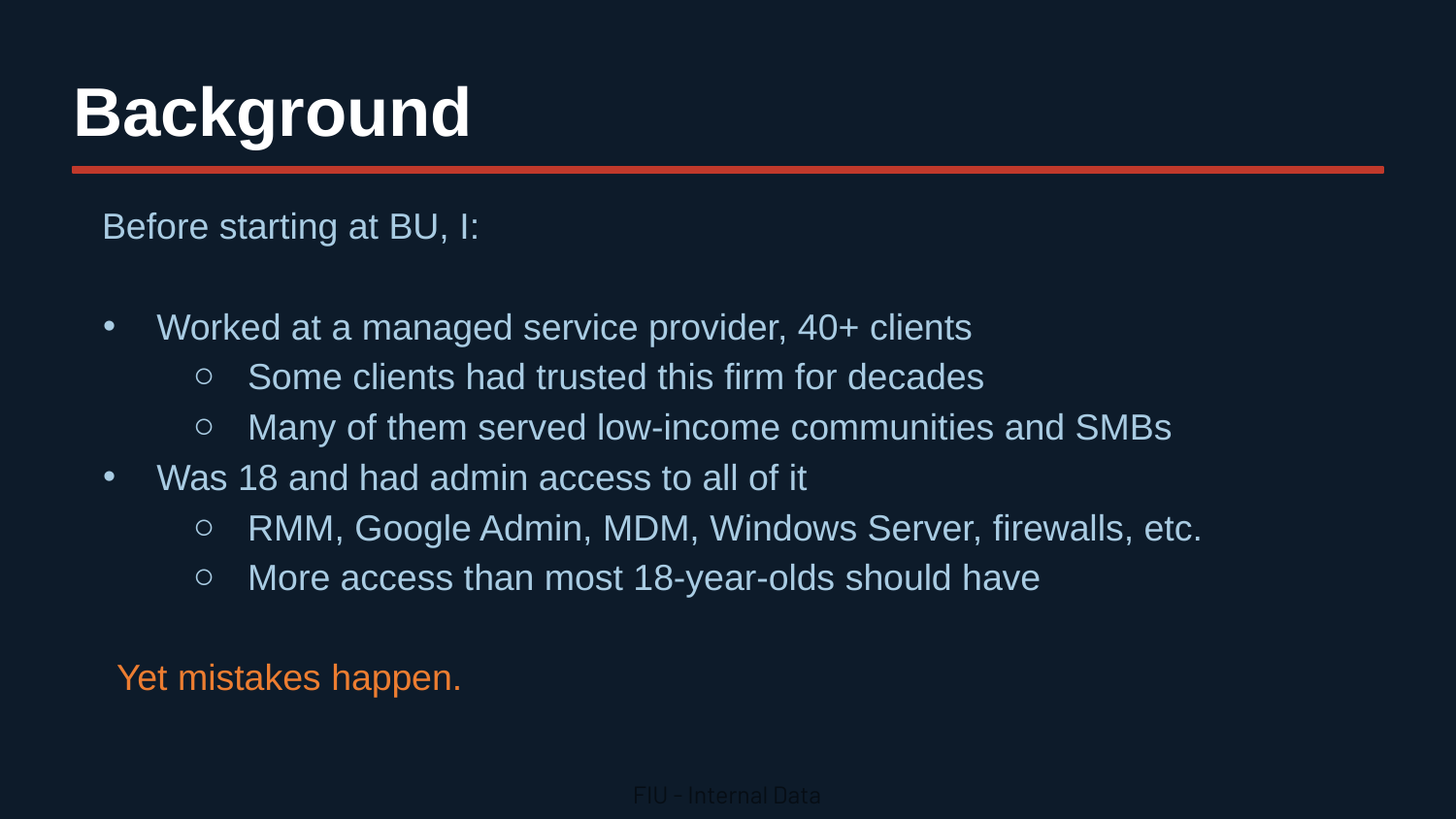

Background

Before starting at BU, I:

Worked at a managed service provider, 40+ clients
Some clients had trusted this firm for decades
Many of them served low-income communities and SMBs
Was 18 and had admin access to all of it
RMM, Google Admin, MDM, Windows Server, firewalls, etc.
More access than most 18-year-olds should have

Yet mistakes happen.